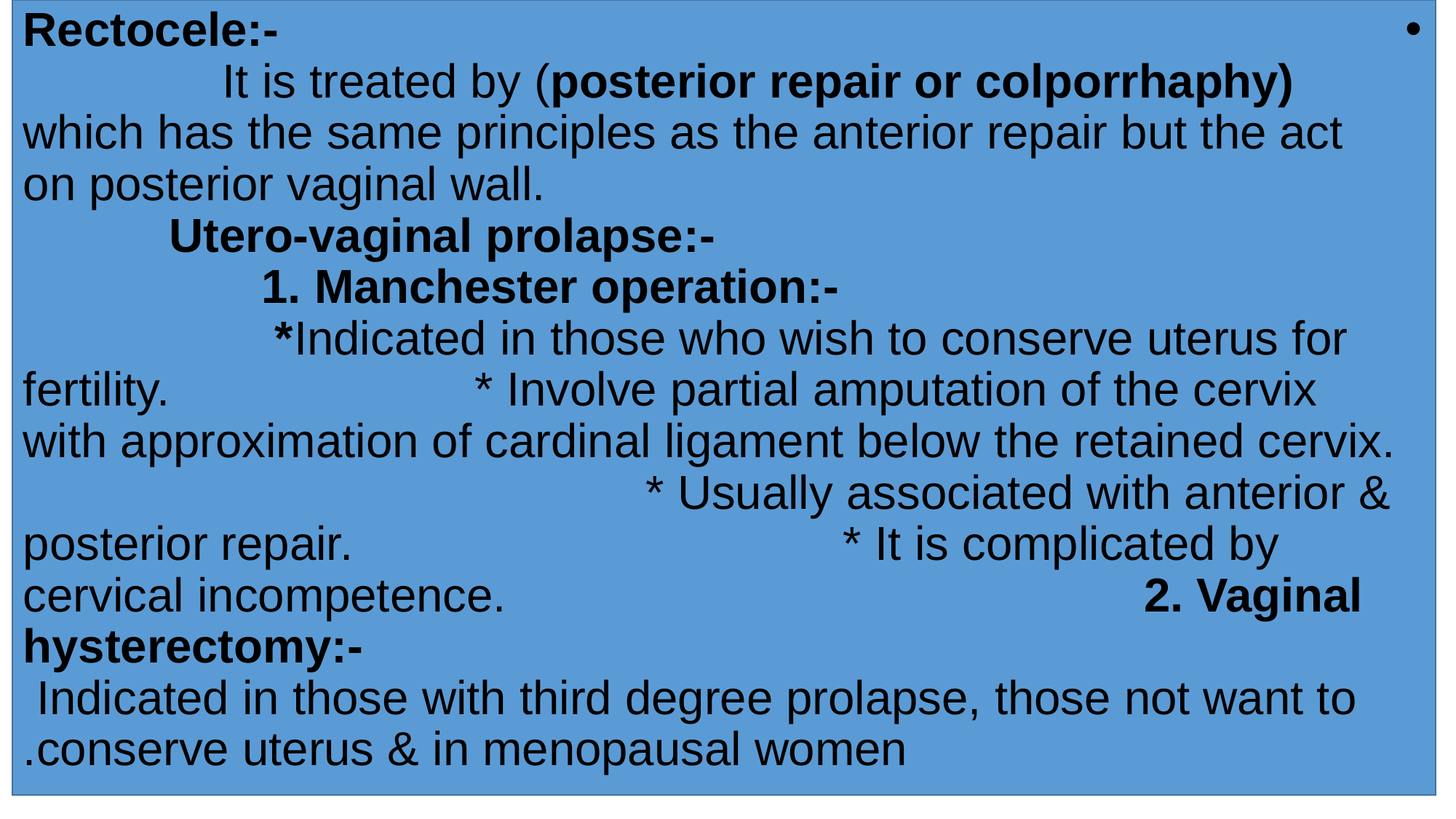

Rectocele:-                                                                                                    It is treated by (posterior repair or colporrhaphy) which has the same principles as the anterior repair but the act on posterior vaginal wall.                                                                            Utero-vaginal prolapse:-                                                                      1. Manchester operation:-                                                              *Indicated in those who wish to conserve uterus for fertility.                       * Involve partial amputation of the cervix with approximation of cardinal ligament below the retained cervix.                                                * Usually associated with anterior & posterior repair.                                     * It is complicated by cervical incompetence.                                                2. Vaginal hysterectomy:-                                                                               Indicated in those with third degree prolapse, those not want to conserve uterus & in menopausal women.